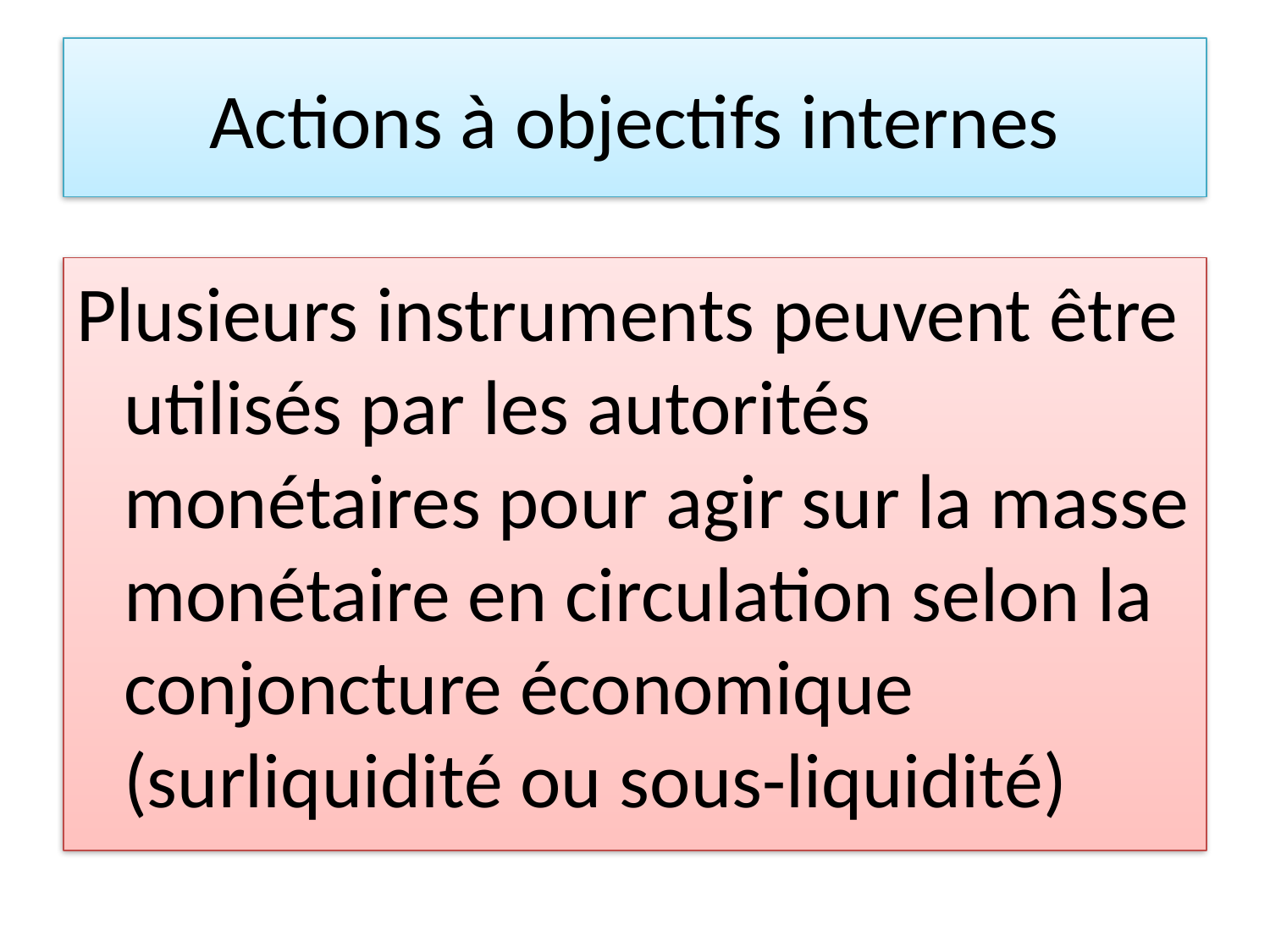

# Actions à objectifs internes
Plusieurs instruments peuvent être utilisés par les autorités monétaires pour agir sur la masse monétaire en circulation selon la conjoncture économique (surliquidité ou sous-liquidité)